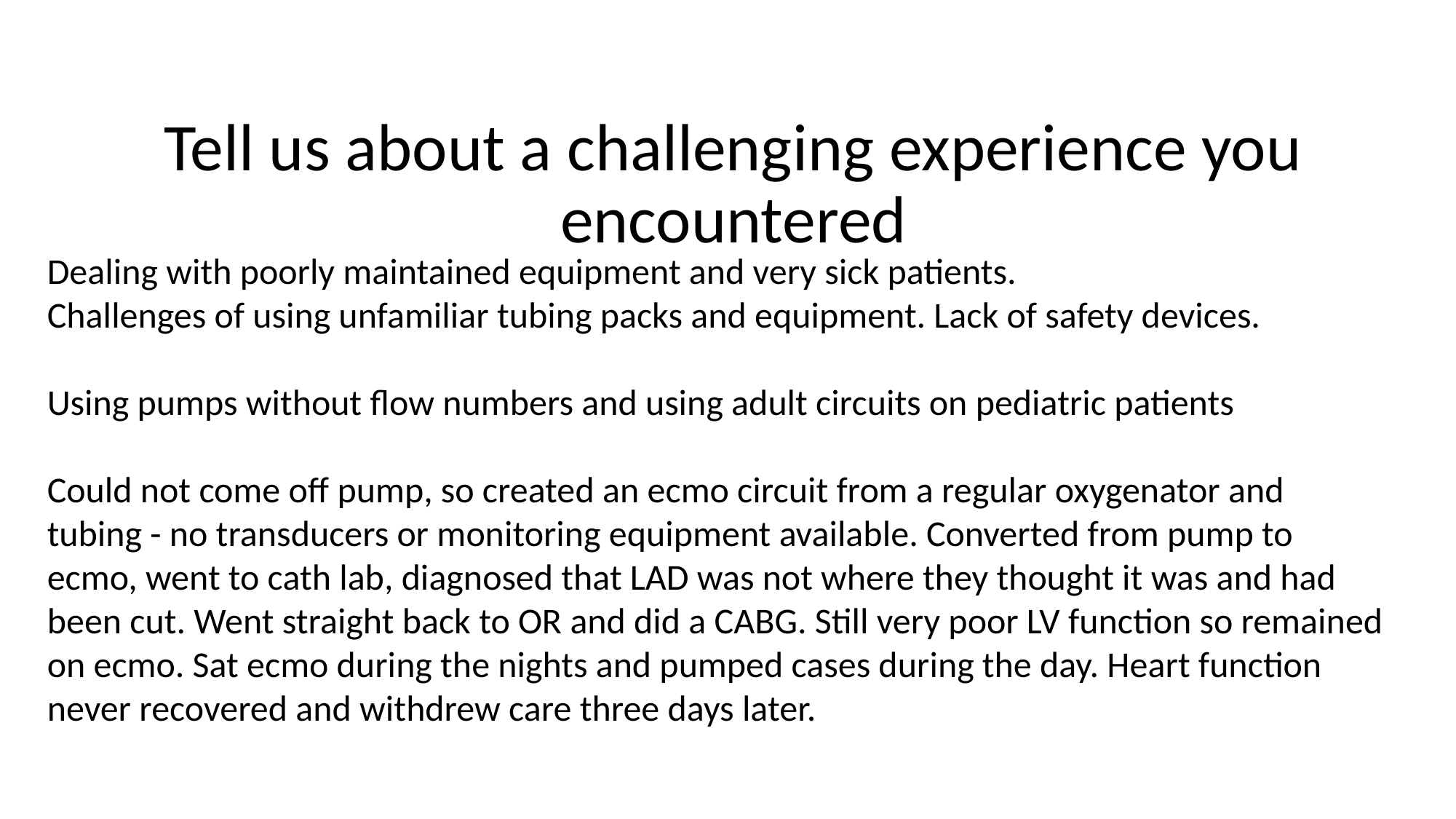

# Tell us about a challenging experience you encountered
Dealing with poorly maintained equipment and very sick patients.
Challenges of using unfamiliar tubing packs and equipment. Lack of safety devices.

Using pumps without flow numbers and using adult circuits on pediatric patients

Could not come off pump, so created an ecmo circuit from a regular oxygenator and tubing - no transducers or monitoring equipment available. Converted from pump to ecmo, went to cath lab, diagnosed that LAD was not where they thought it was and had been cut. Went straight back to OR and did a CABG. Still very poor LV function so remained on ecmo. Sat ecmo during the nights and pumped cases during the day. Heart function never recovered and withdrew care three days later.